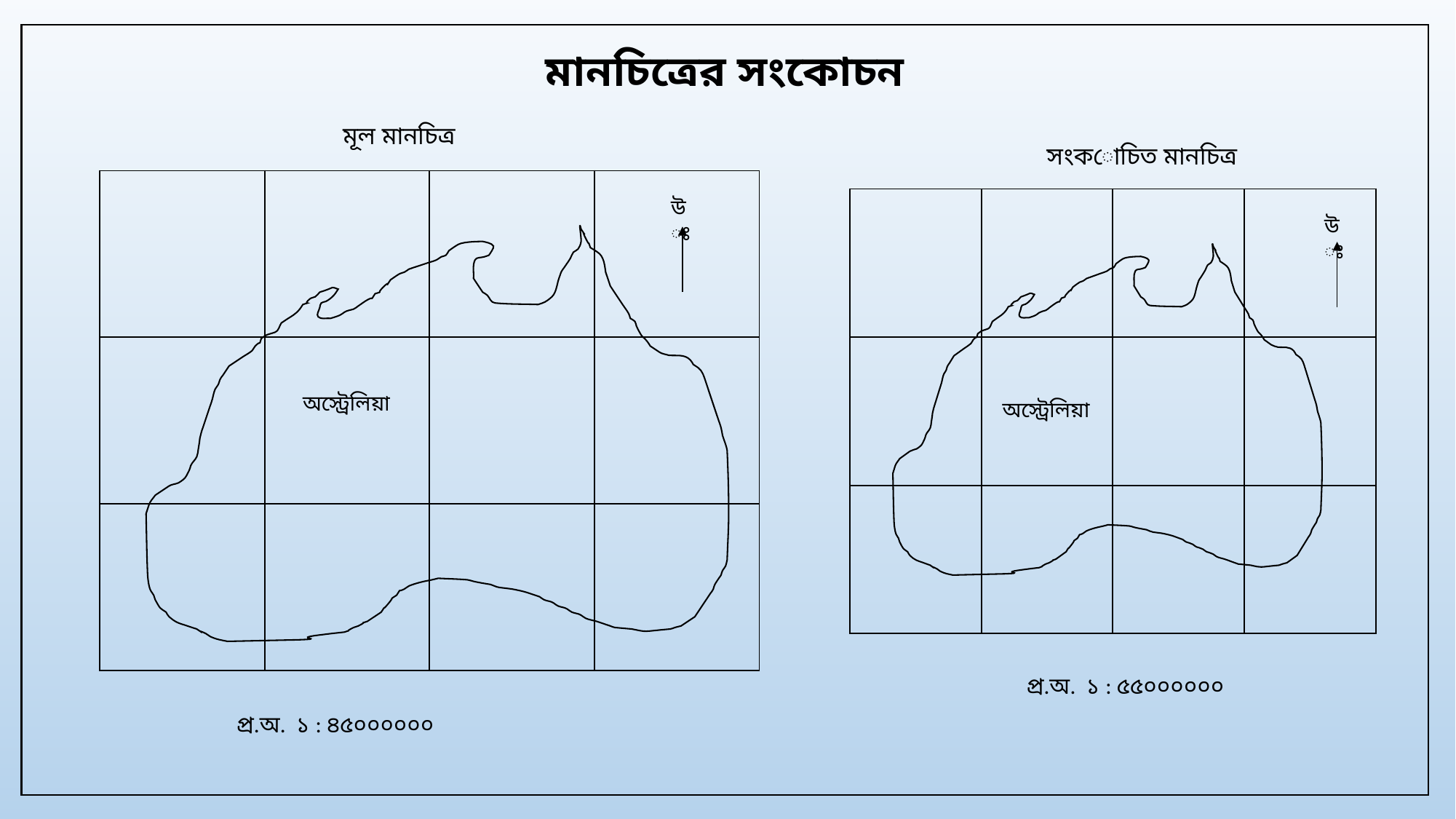

মানচিত্রের সংকোচন
মূল মানচিত্র
সংকোচিত মানচিত্র
|  |  |  |  |
| --- | --- | --- | --- |
|  |  |  |  |
|  |  |  |  |
উঃ
|  |  |  |  |
| --- | --- | --- | --- |
|  |  |  |  |
|  |  |  |  |
উঃ

অস্ট্রেলিয়া
অস্ট্রেলিয়া
প্র.অ.  ১ : ৫৫০০০০০০
প্র.অ.  ১ : ৪৫০০০০০০